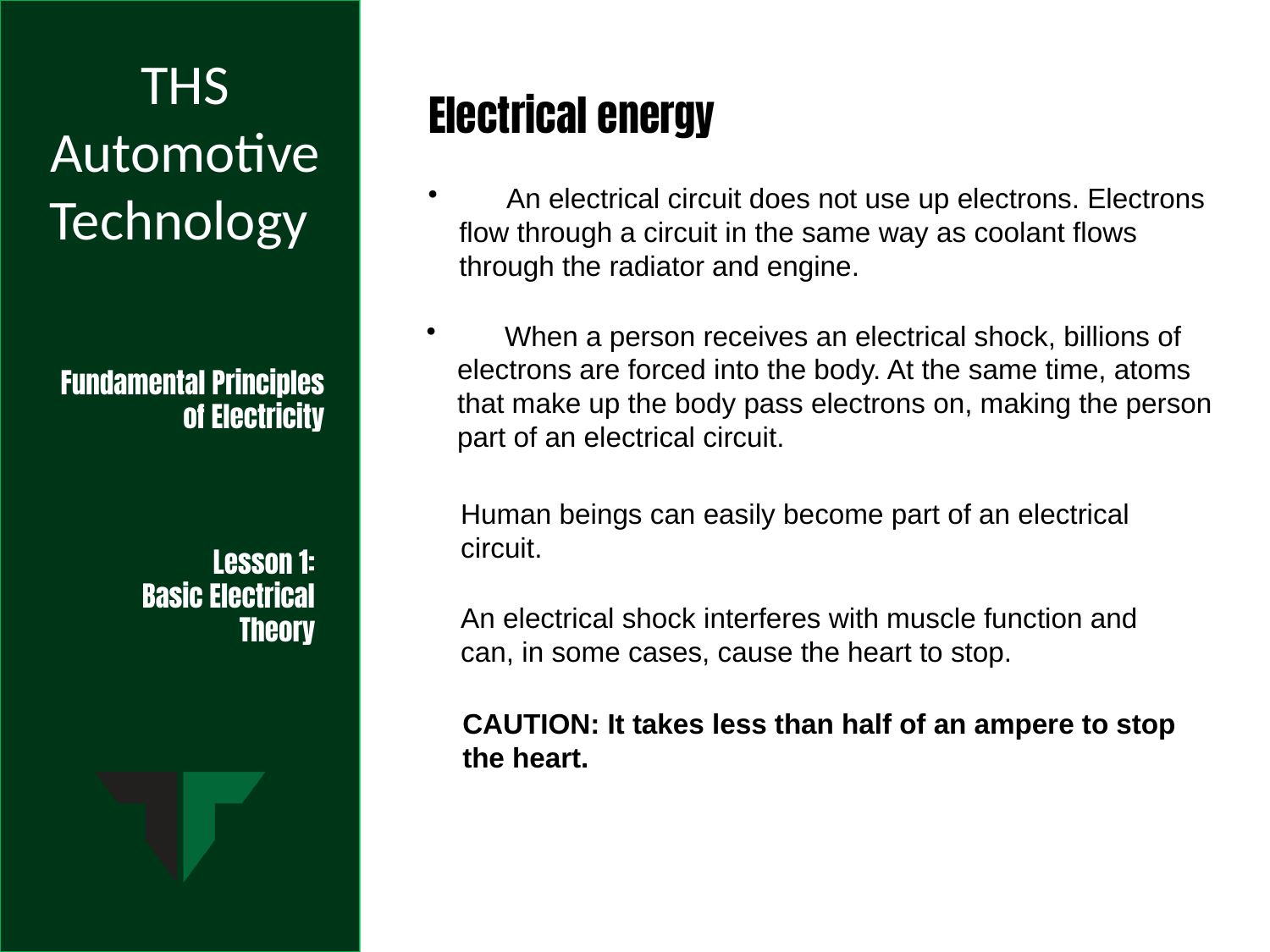

Electrical energy
	An electrical circuit does not use up electrons. Electrons flow through a circuit in the same way as coolant flows through the radiator and engine.
	When a person receives an electrical shock, billions of electrons are forced into the body. At the same time, atoms that make up the body pass electrons on, making the person part of an electrical circuit.
Human beings can easily become part of an electrical circuit.
An electrical shock interferes with muscle function and can, in some cases, cause the heart to stop.
CAUTION: It takes less than half of an ampere to stop the heart.